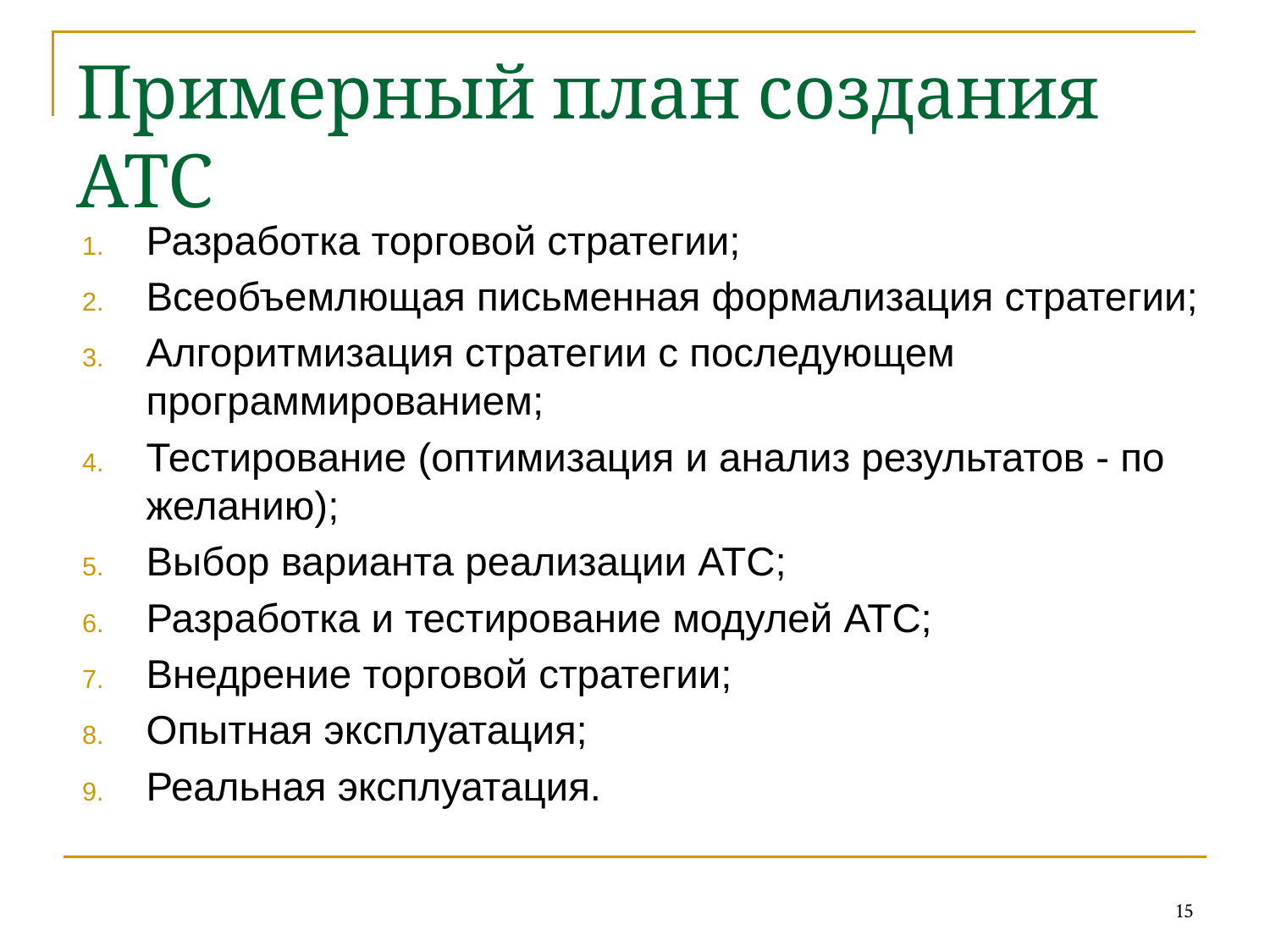

# Примерный план создания АТС
Разработка торговой стратегии;
Всеобъемлющая письменная формализация стратегии;
Алгоритмизация стратегии с последующем программированием;
Тестирование (оптимизация и анализ результатов - по желанию);
Выбор варианта реализации АТС;
Разработка и тестирование модулей АТС;
Внедрение торговой стратегии;
Опытная эксплуатация;
Реальная эксплуатация.

15